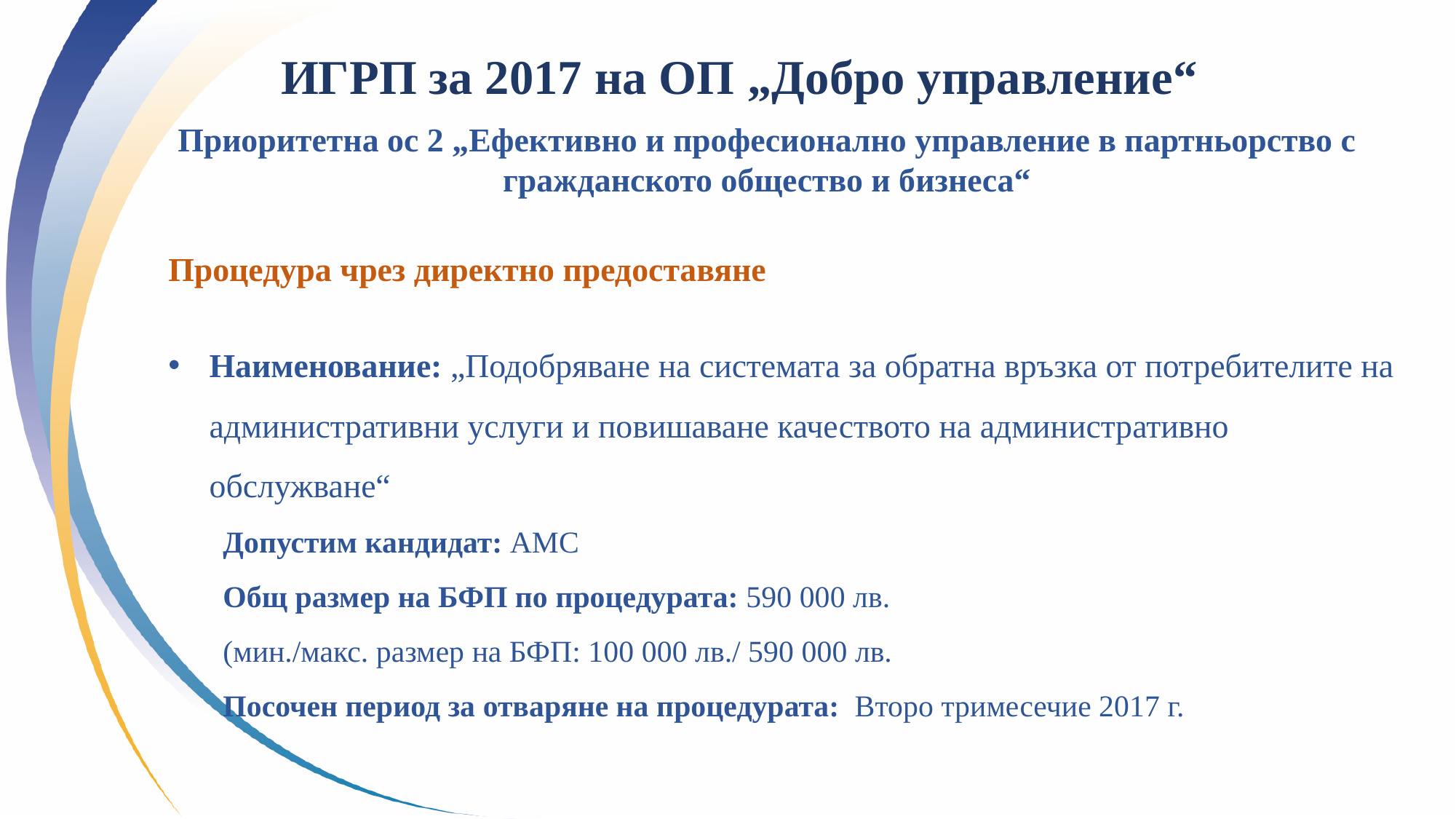

ИГРП за 2017 на ОП „Добро управление“
Приоритетна ос 2 „Ефективно и професионално управление в партньорство с гражданското общество и бизнеса“
Процедура чрез директно предоставяне

Наименование: „Подобряване на системата за обратна връзка от потребителите на административни услуги и повишаване качеството на административно обслужване“
Допустим кандидат: АМС
Общ размер на БФП по процедурата: 590 000 лв.
(мин./макс. размер на БФП: 100 000 лв./ 590 000 лв.
Посочен период за отваряне на процедурата:  Второ тримесечие 2017 г.